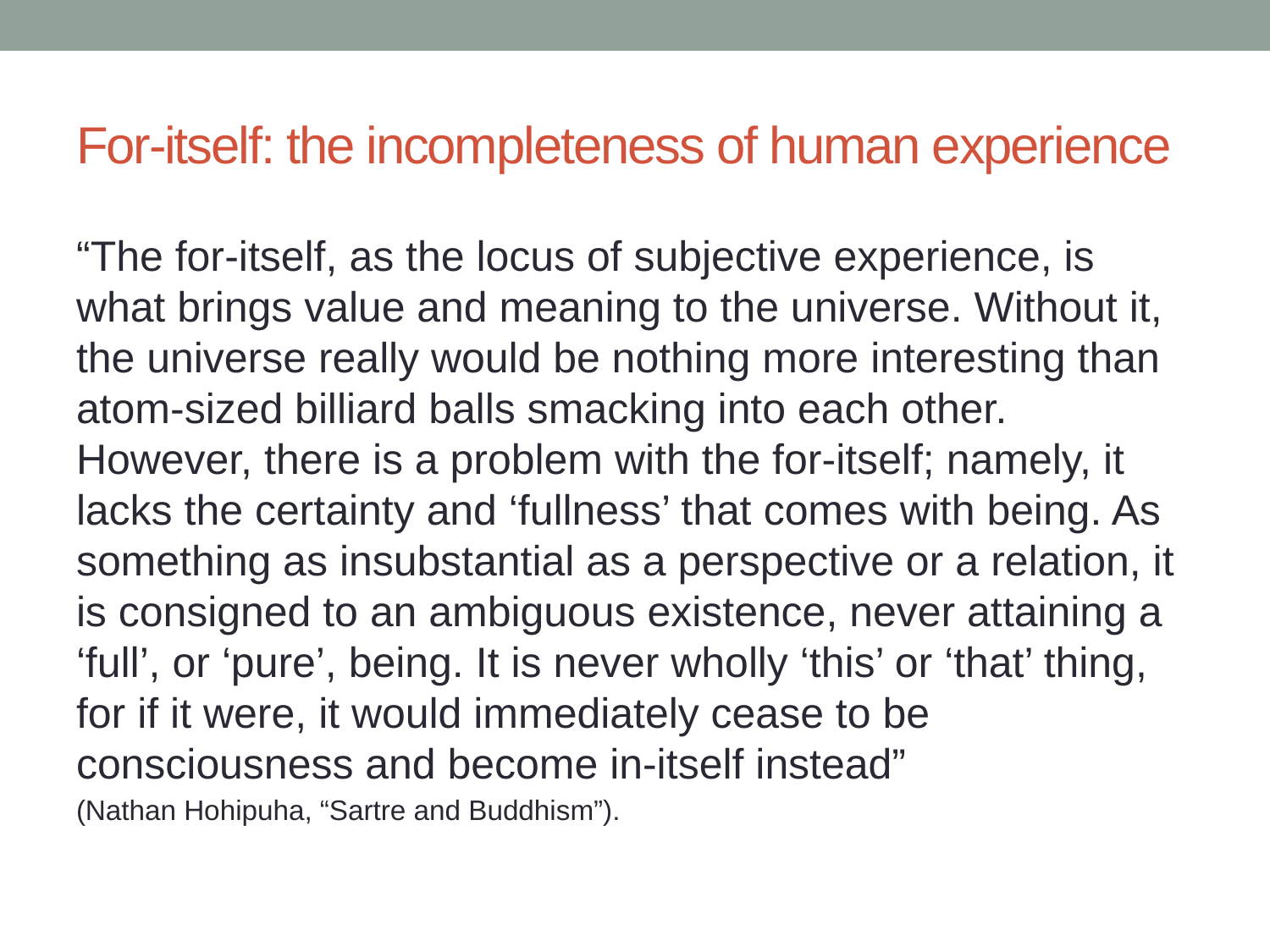

# For-itself: the incompleteness of human experience
“The for-itself, as the locus of subjective experience, is what brings value and meaning to the universe. Without it, the universe really would be nothing more interesting than atom-sized billiard balls smacking into each other. However, there is a problem with the for-itself; namely, it lacks the certainty and ‘fullness’ that comes with being. As something as insubstantial as a perspective or a relation, it is consigned to an ambiguous existence, never attaining a ‘full’, or ‘pure’, being. It is never wholly ‘this’ or ‘that’ thing, for if it were, it would immediately cease to be consciousness and become in-itself instead”
(Nathan Hohipuha, “Sartre and Buddhism”).